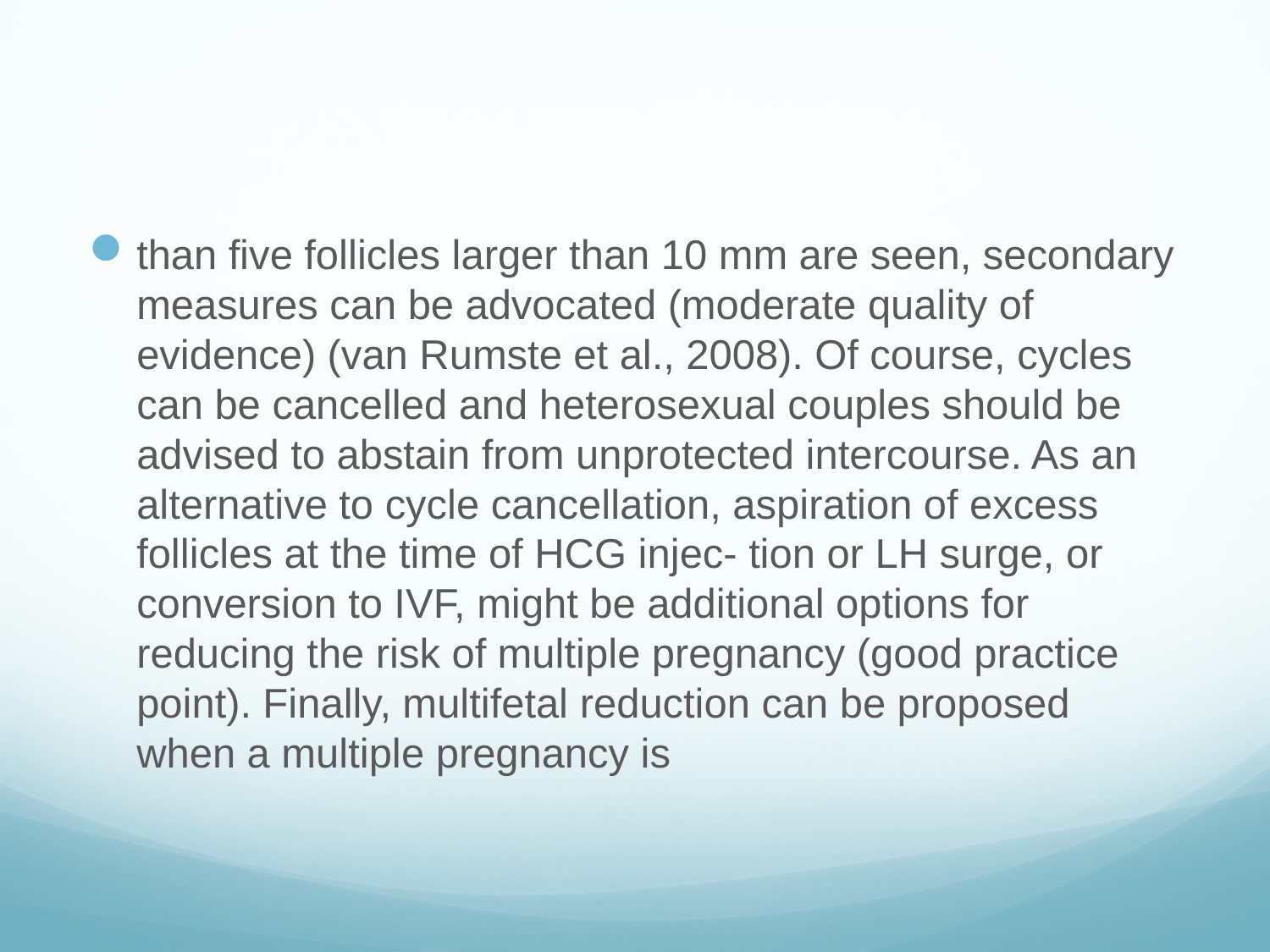

#
than five follicles larger than 10 mm are seen, secondary measures can be advocated (moderate quality of evidence) (van Rumste et al., 2008). Of course, cycles can be cancelled and heterosexual couples should be advised to abstain from unprotected intercourse. As an alternative to cycle cancellation, aspiration of excess follicles at the time of HCG injec- tion or LH surge, or conversion to IVF, might be additional options for reducing the risk of multiple pregnancy (good practice point). Finally, multifetal reduction can be proposed when a multiple pregnancy is